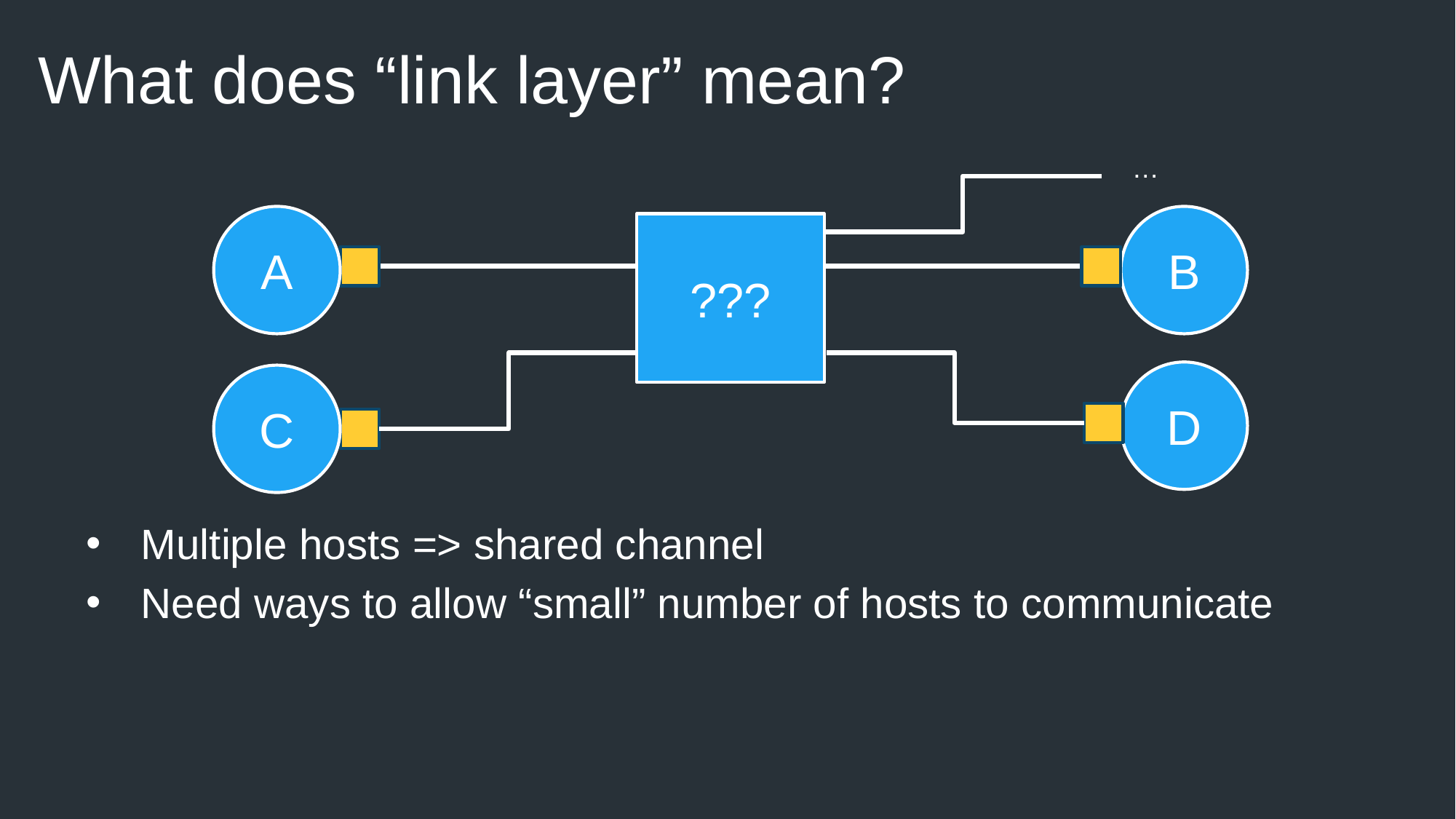

# What does “link layer” mean?
…
A
B
???

D
C

Multiple hosts => shared channel
Need ways to allow “small” number of hosts to communicate